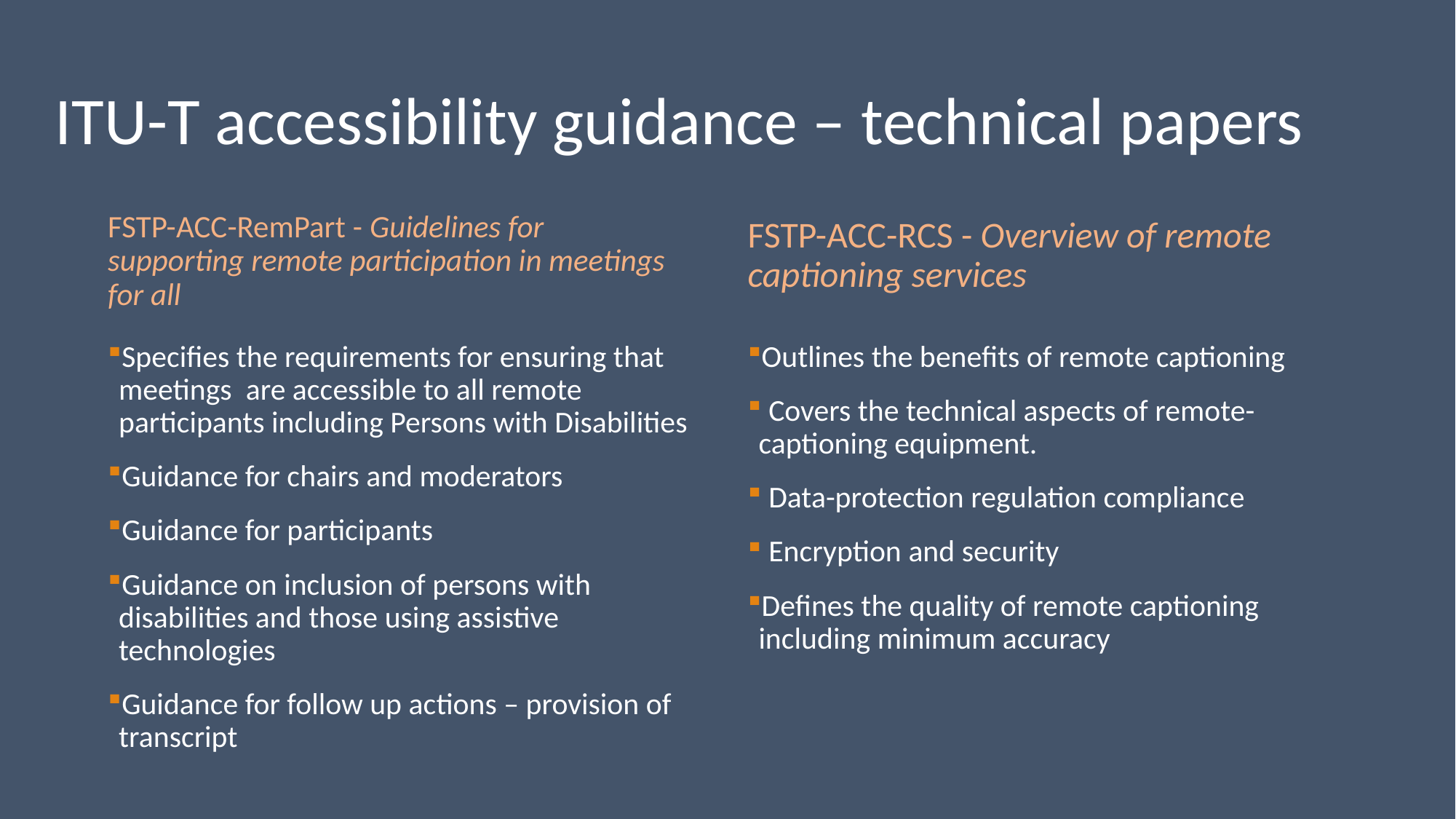

# ITU-T accessibility guidance – technical papers
FSTP-ACC-RCS - Overview of remote captioning services
FSTP-ACC-RemPart - Guidelines for
supporting remote participation in meetings for all
Specifies the requirements for ensuring that meetings  are accessible to all remote participants including Persons with Disabilities
Guidance for chairs and moderators
Guidance for participants
Guidance on inclusion of persons with disabilities and those using assistive technologies
Guidance for follow up actions – provision of transcript

Outlines the benefits of remote captioning
 Covers the technical aspects of remote-captioning equipment.
 Data-protection regulation compliance
 Encryption and security
Defines the quality of remote captioning including minimum accuracy